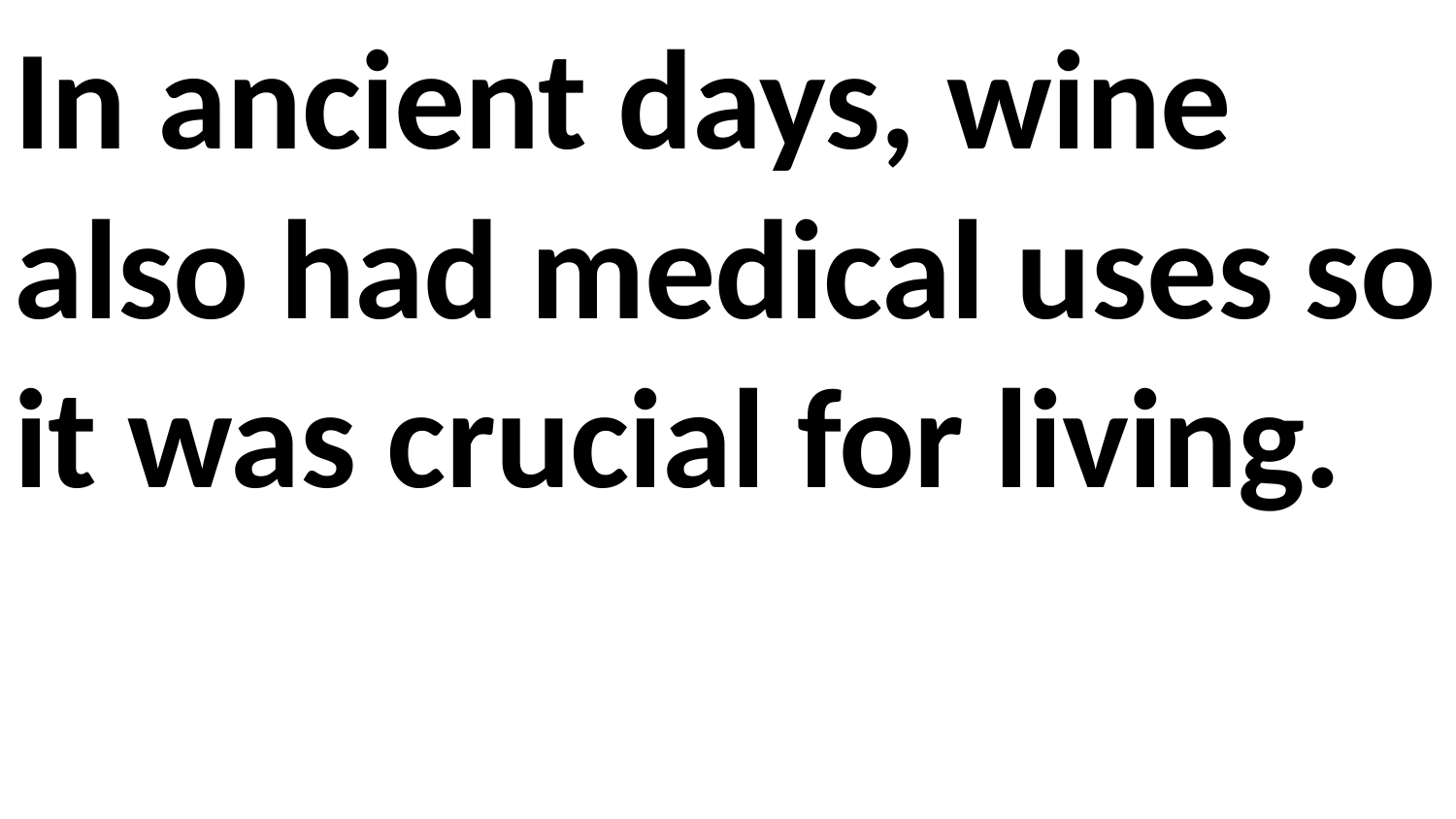

In ancient days, wine also had medical uses so it was crucial for living.